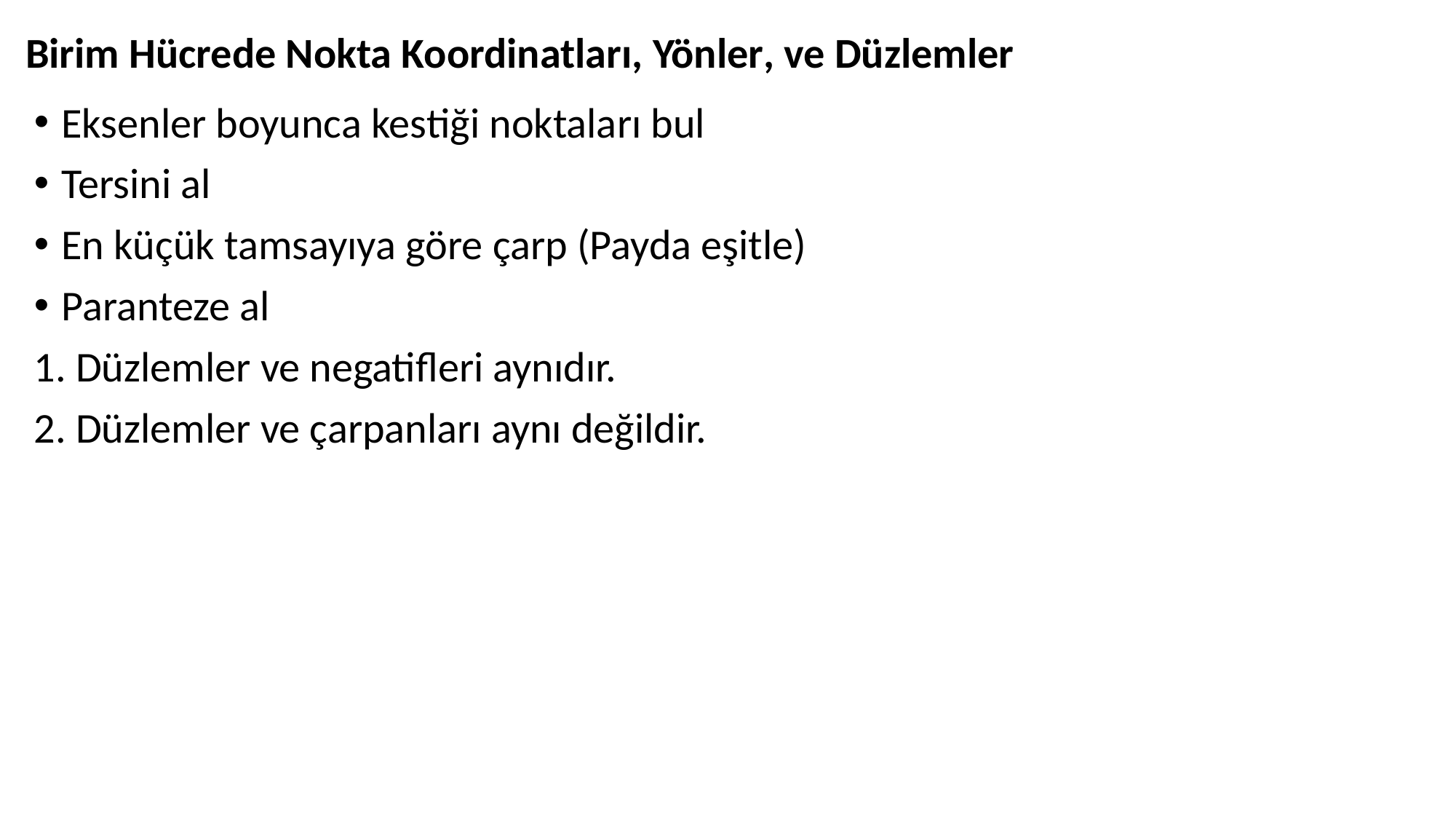

# Birim Hücrede Nokta Koordinatları, Yönler, ve Düzlemler
Eksenler boyunca kestiği noktaları bul
Tersini al
En küçük tamsayıya göre çarp (Payda eşitle)
Paranteze al
1. Düzlemler ve negatifleri aynıdır.
2. Düzlemler ve çarpanları aynı değildir.